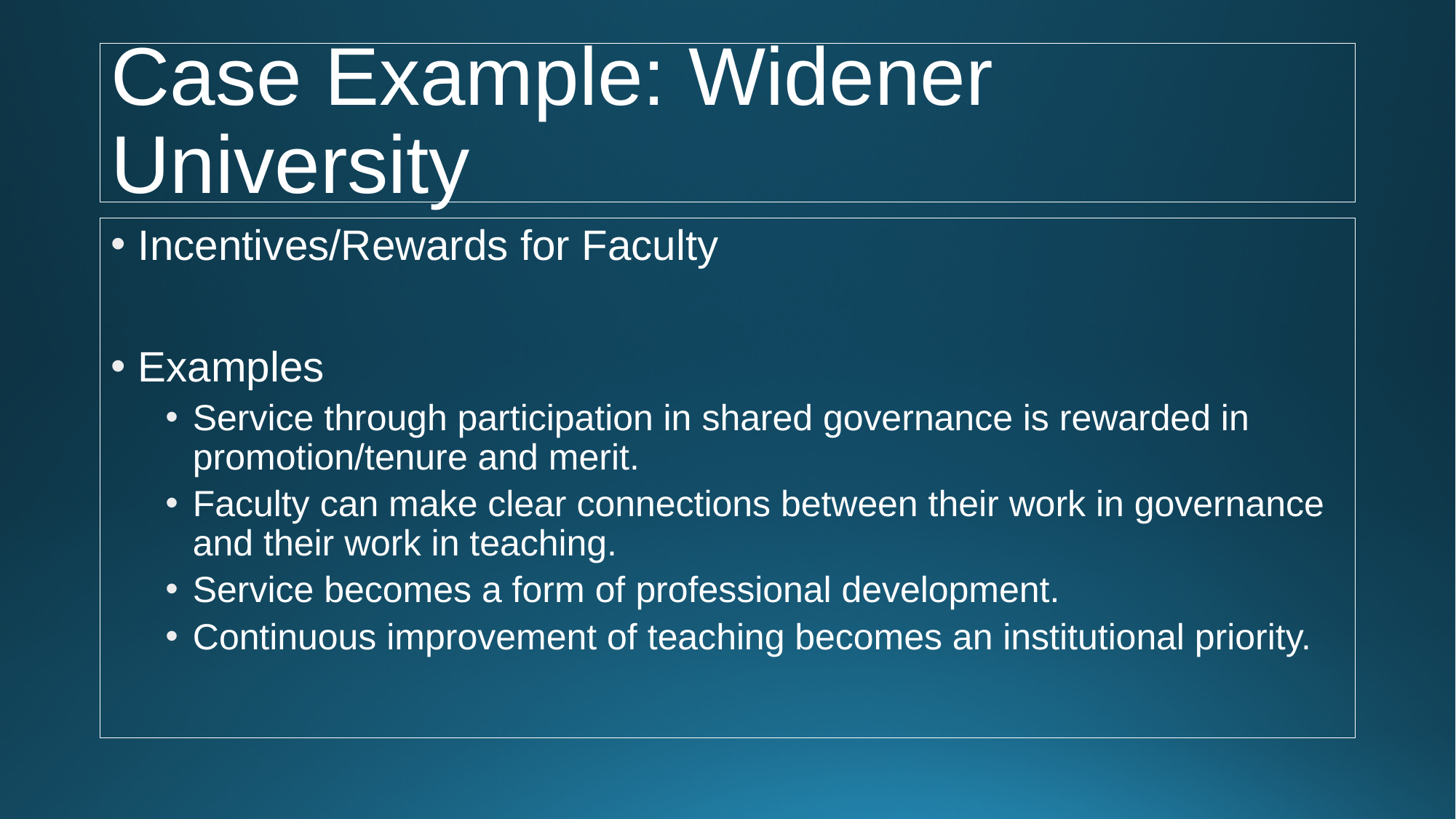

# Case Example: Widener University
Incentives/Rewards for Faculty

Examples
Service through participation in shared governance is rewarded in promotion/tenure and merit.
Faculty can make clear connections between their work in governance and their work in teaching.
Service becomes a form of professional development.
Continuous improvement of teaching becomes an institutional priority.